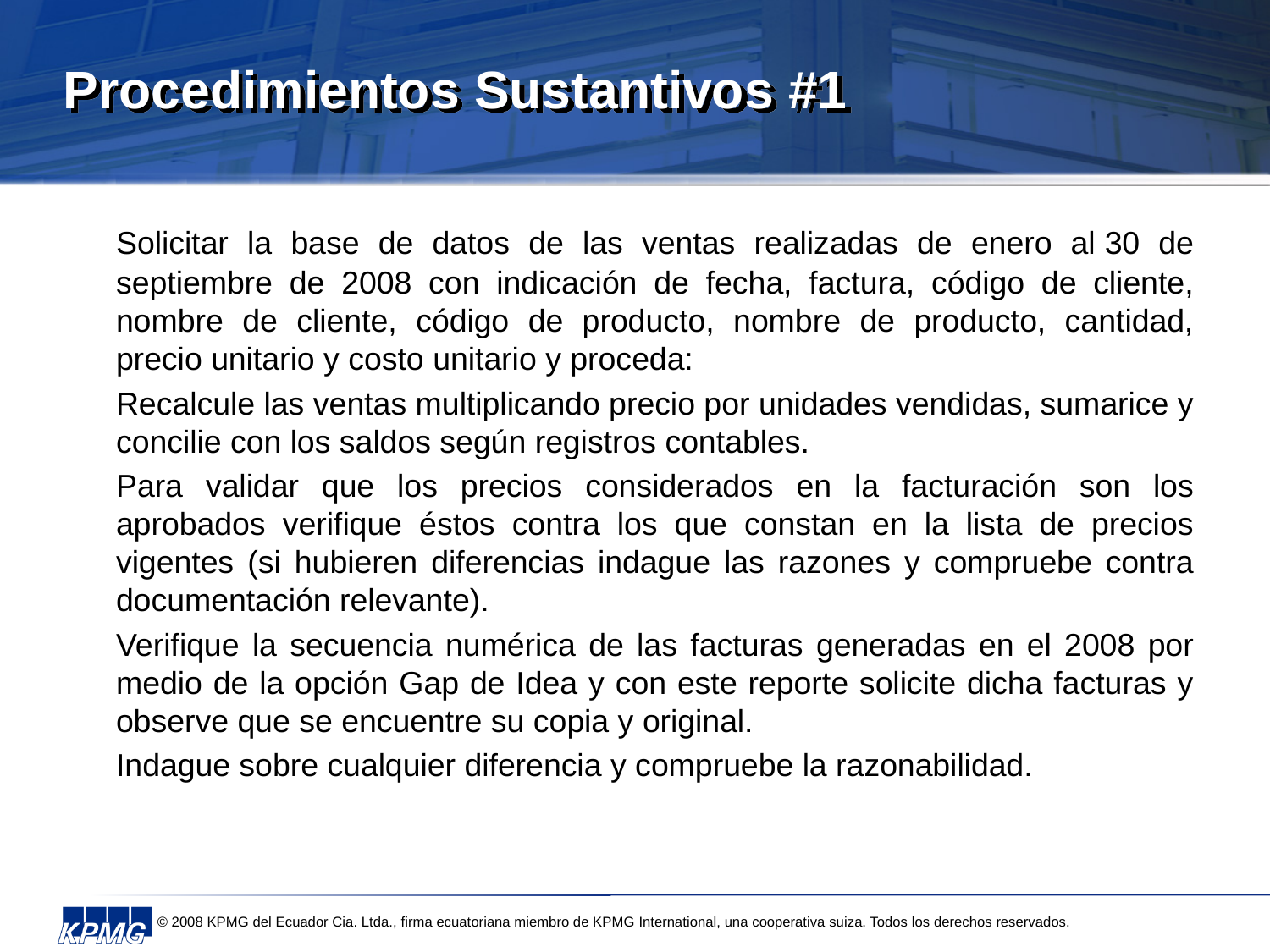

# Procedimientos Sustantivos #1
	Solicitar la base de datos de las ventas realizadas de enero al 30 de septiembre de 2008 con indicación de fecha, factura, código de cliente, nombre de cliente, código de producto, nombre de producto, cantidad, precio unitario y costo unitario y proceda:
	Recalcule las ventas multiplicando precio por unidades vendidas, sumarice y concilie con los saldos según registros contables.
	Para validar que los precios considerados en la facturación son los aprobados verifique éstos contra los que constan en la lista de precios vigentes (si hubieren diferencias indague las razones y compruebe contra documentación relevante).
	Verifique la secuencia numérica de las facturas generadas en el 2008 por medio de la opción Gap de Idea y con este reporte solicite dicha facturas y observe que se encuentre su copia y original.
	Indague sobre cualquier diferencia y compruebe la razonabilidad.